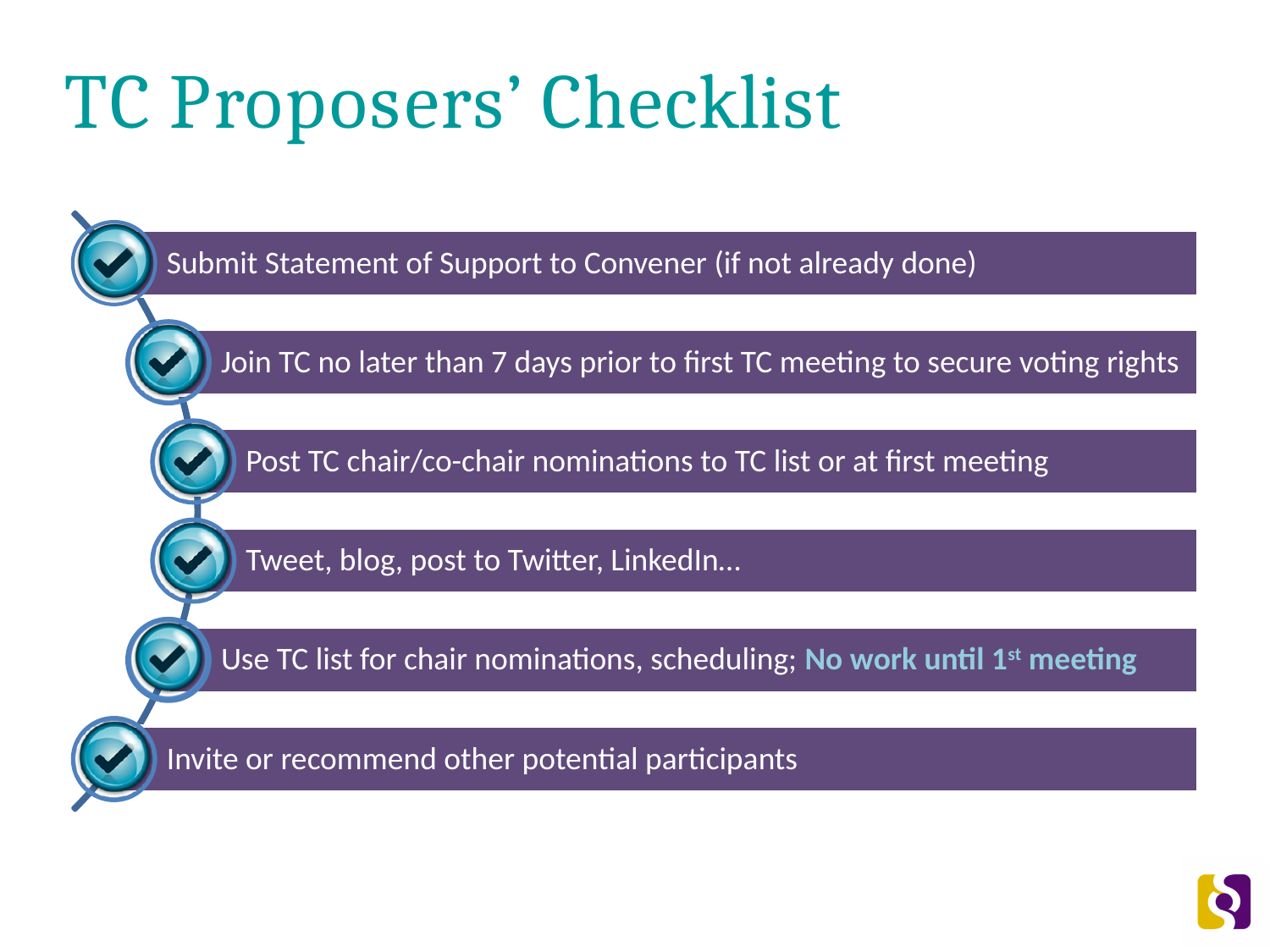

# TC Proposers’ Checklist
Submit Statement of Support to Convener (if not already done)
Join TC no later than 7 days prior to first TC meeting to secure voting rights
Post TC chair/co-chair nominations to TC list or at first meeting
Tweet, blog, post to Twitter, LinkedIn…
Use TC list for chair nominations, scheduling; No work until 1st meeting
Invite or recommend other potential participants
9